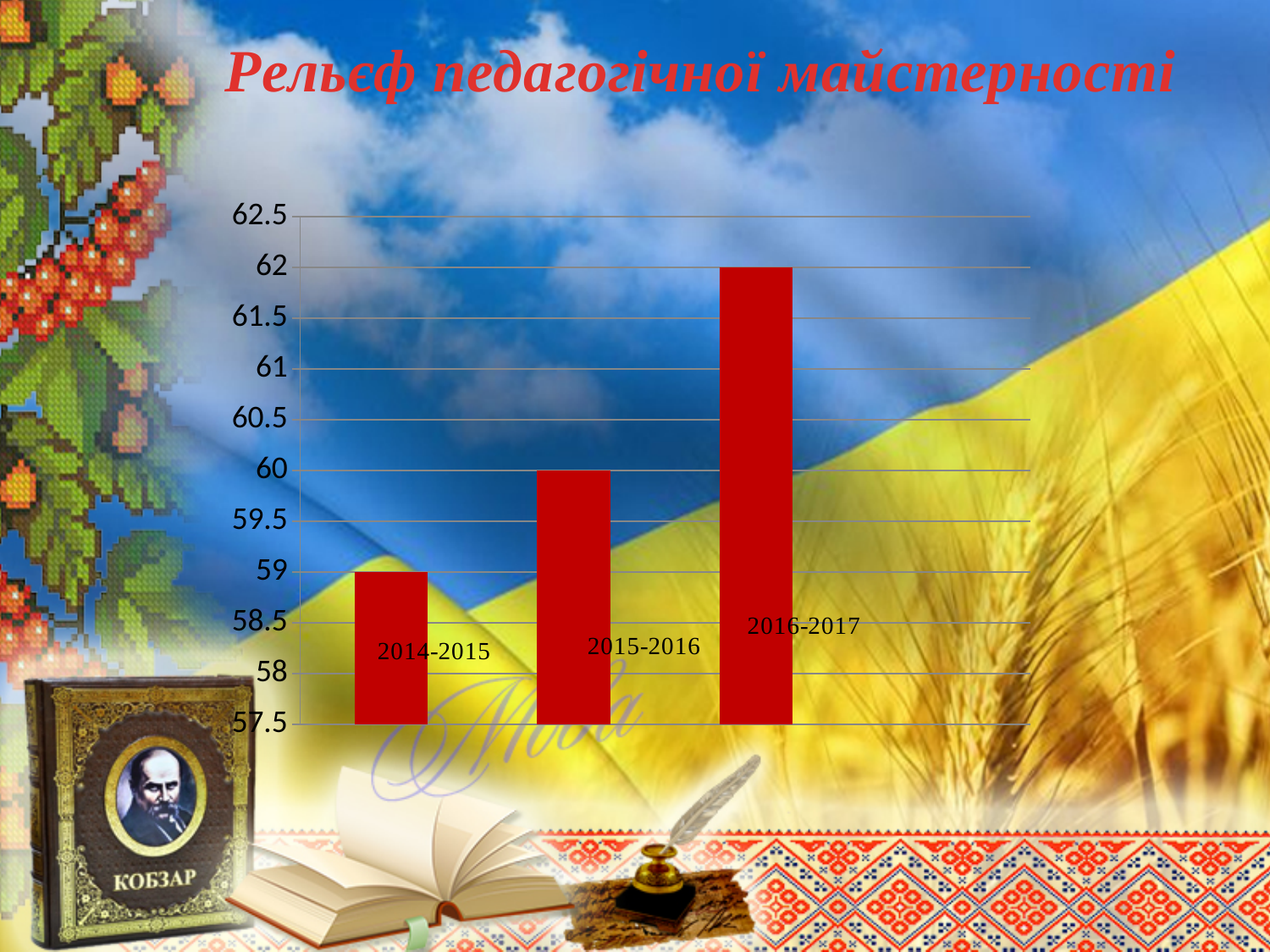

# Рельєф педагогічної майстерності

### Chart

| Category | Ряд 1 | Ряд 2 |
|---|---|---|
| Категория 1 | 59.0 | None |
| Категория 2 | 60.0 | None |
| Категория 3 | 62.0 | None |